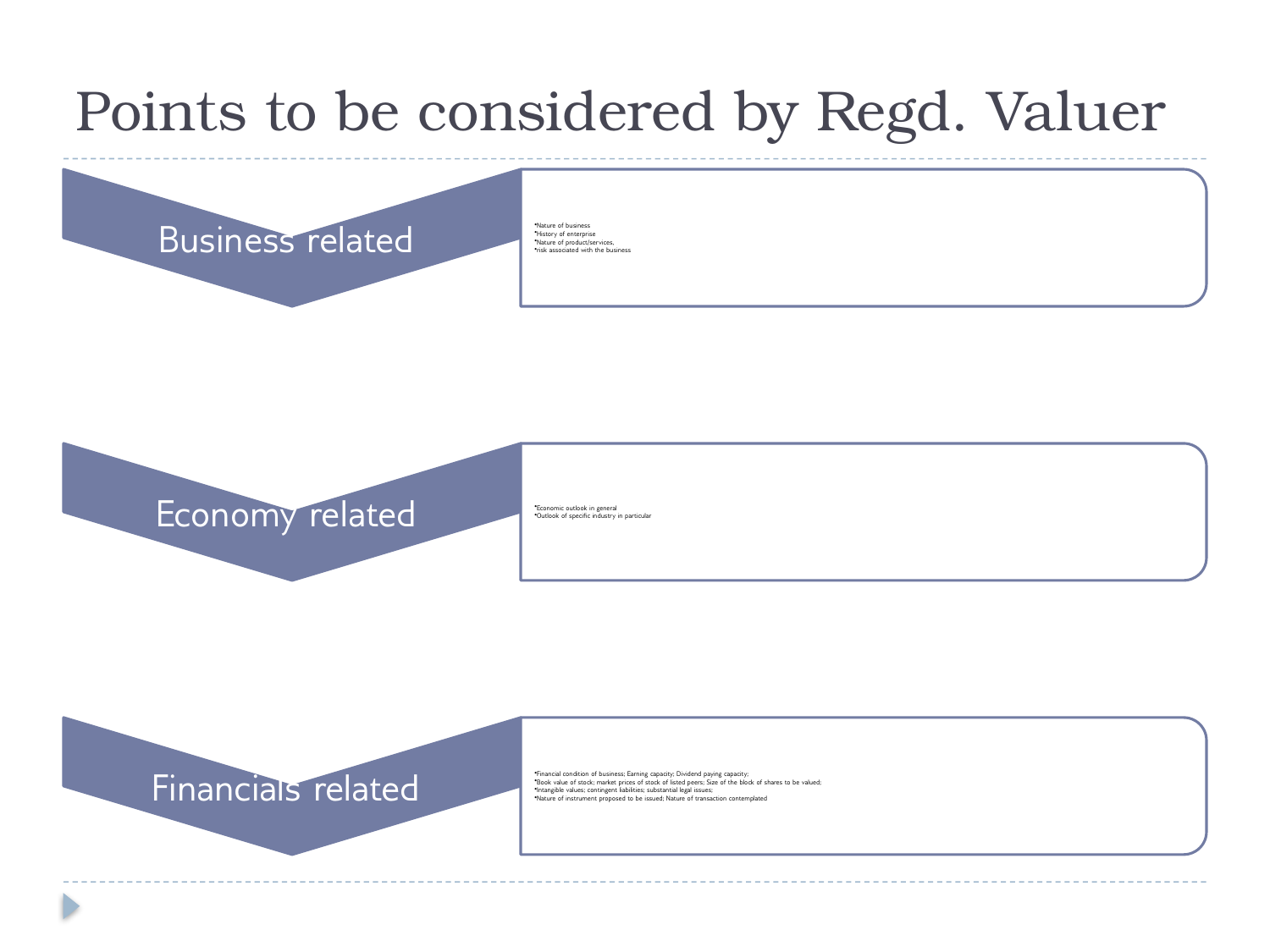

# Points to be considered by Regd. Valuer
Business related
Nature of business
History of enterprise
Economy related
Economic outlook in general
Outlook of specific industry in particular
Financials related
Financial condition of business; Earning capacity; Dividend paying capacity;
Book value of stock; market prices of stock of listed peers; Size of the block of shares to be valued;
Nature of product/services,
risk associated with the business
Intangible values; contingent liabilities; substantial legal issues;
Nature of instrument proposed to be issued; Nature of transaction contemplated